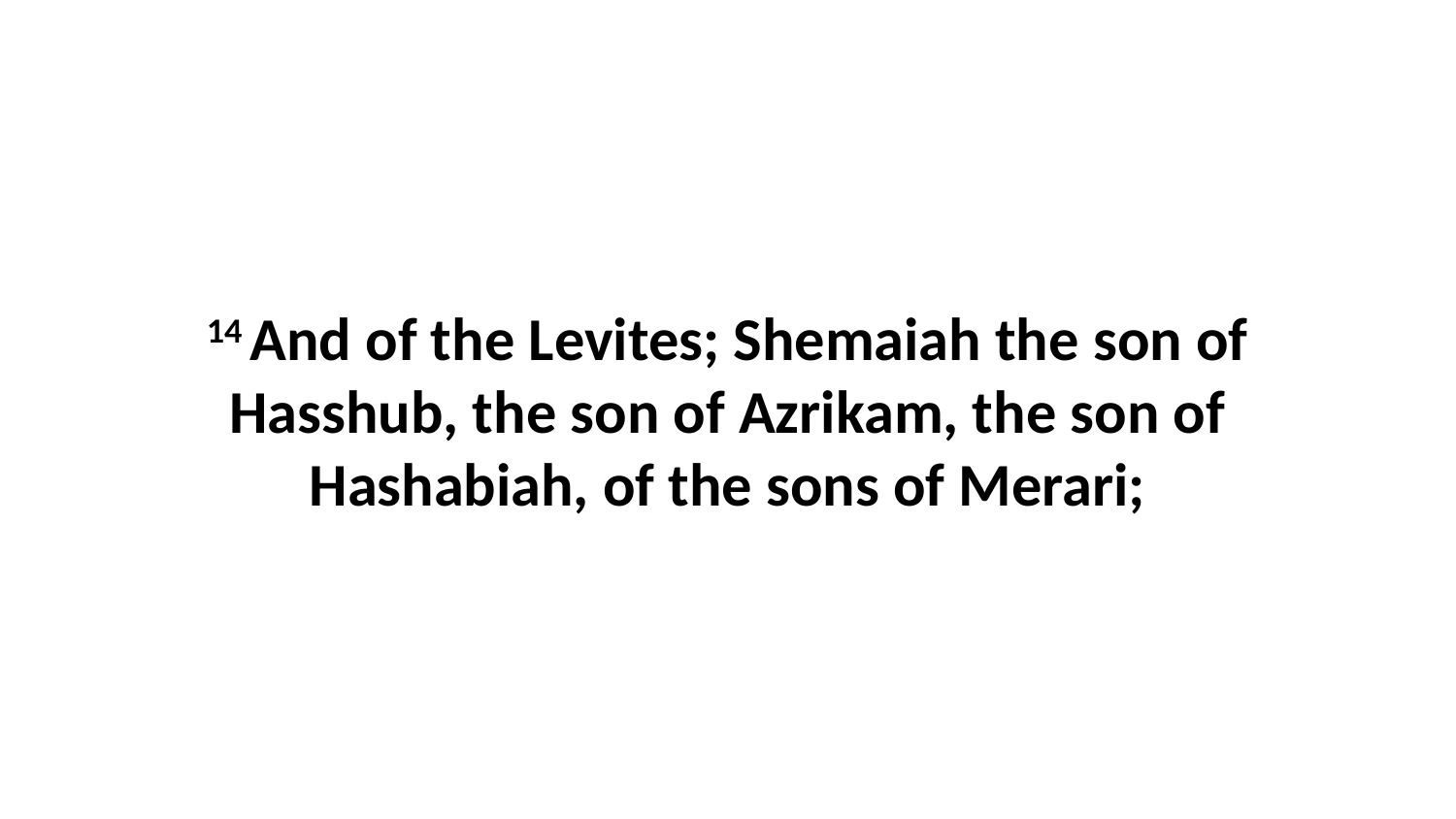

14 And of the Levites; Shemaiah the son of Hasshub, the son of Azrikam, the son of Hashabiah, of the sons of Merari;